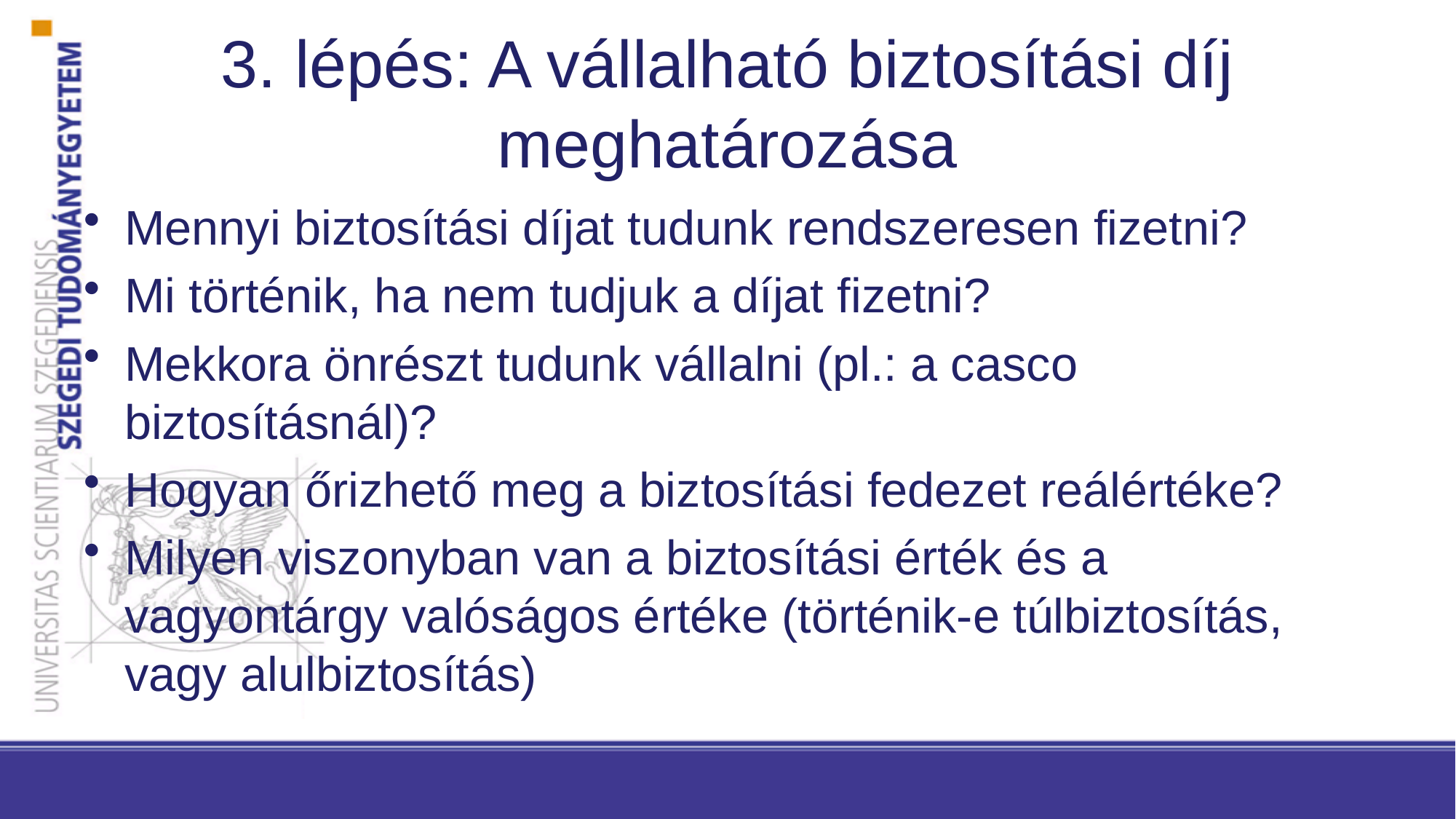

# 3. lépés: A vállalható biztosítási díj meghatározása
Mennyi biztosítási díjat tudunk rendszeresen fizetni?
Mi történik, ha nem tudjuk a díjat fizetni?
Mekkora önrészt tudunk vállalni (pl.: a casco biztosításnál)?
Hogyan őrizhető meg a biztosítási fedezet reálértéke?
Milyen viszonyban van a biztosítási érték és a vagyontárgy valóságos értéke (történik-e túlbiztosítás, vagy alulbiztosítás)